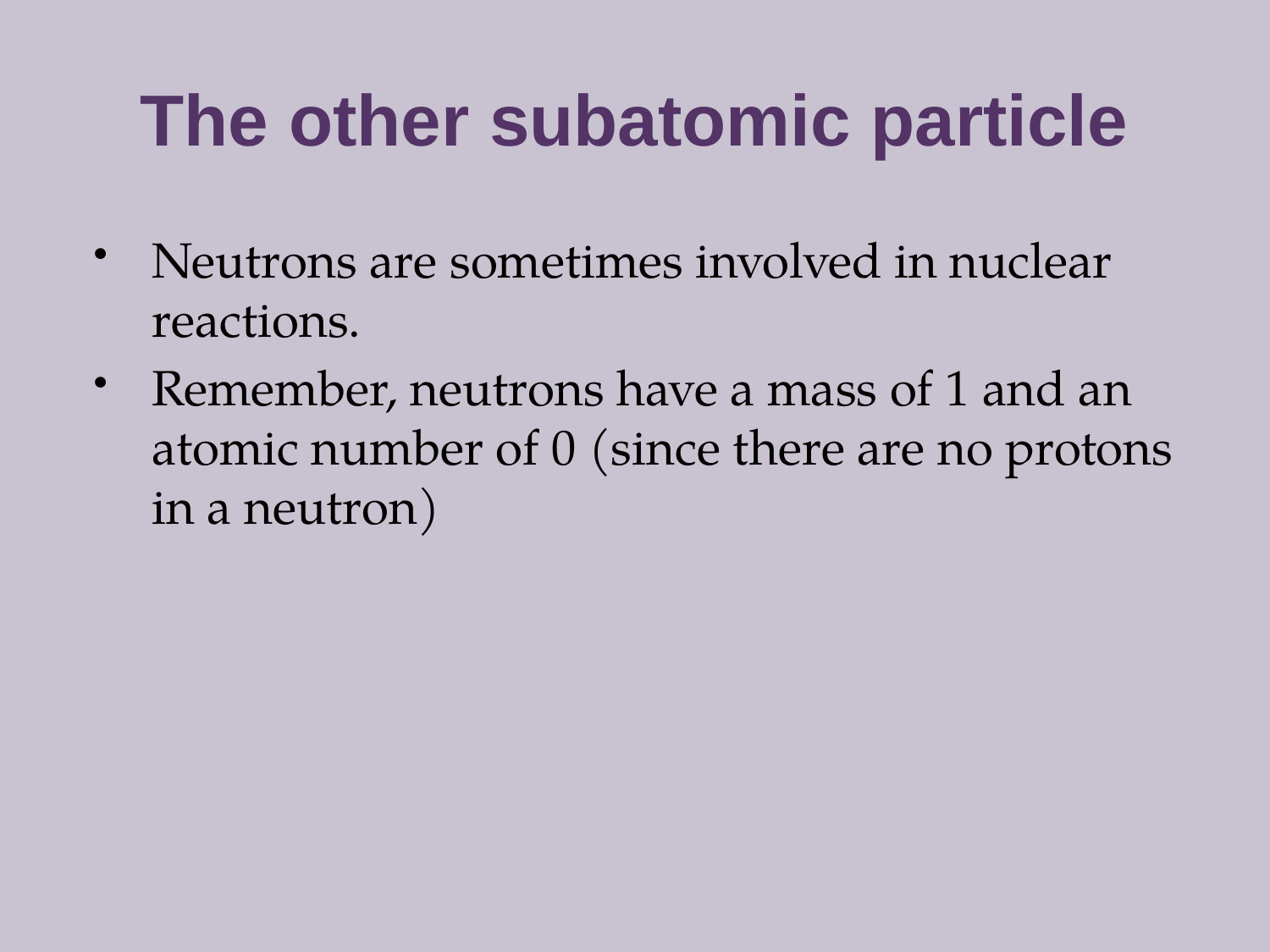

# The other subatomic particle
Neutrons are sometimes involved in nuclear reactions.
Remember, neutrons have a mass of 1 and an atomic number of 0 (since there are no protons in a neutron)